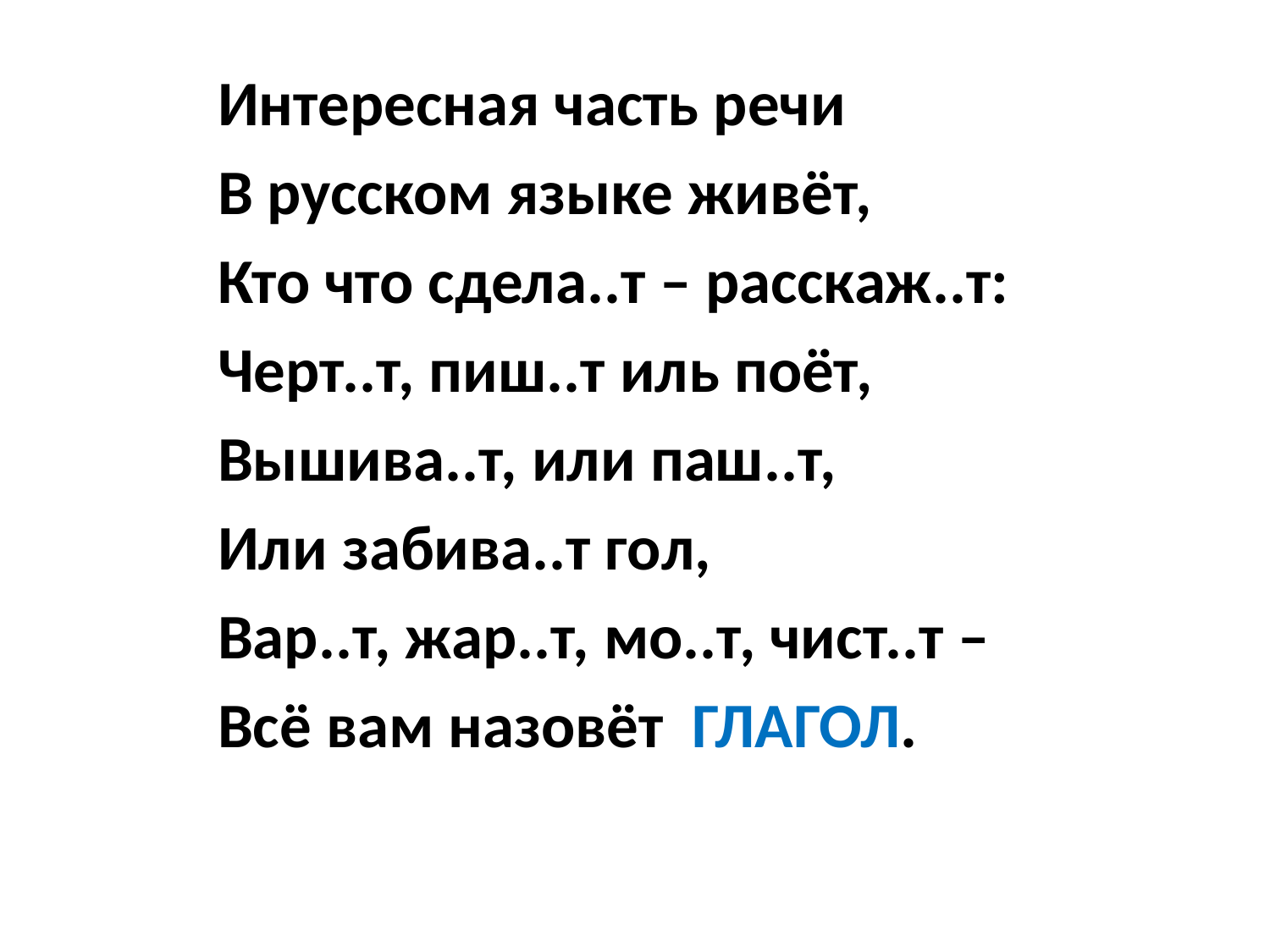

Интересная часть речи
В русском языке живёт,
Кто что сдела..т – расскаж..т:
Черт..т, пиш..т иль поёт,
Вышива..т, или паш..т,
Или забива..т гол,
Вар..т, жар..т, мо..т, чист..т –
Всё вам назовёт  ГЛАГОЛ.